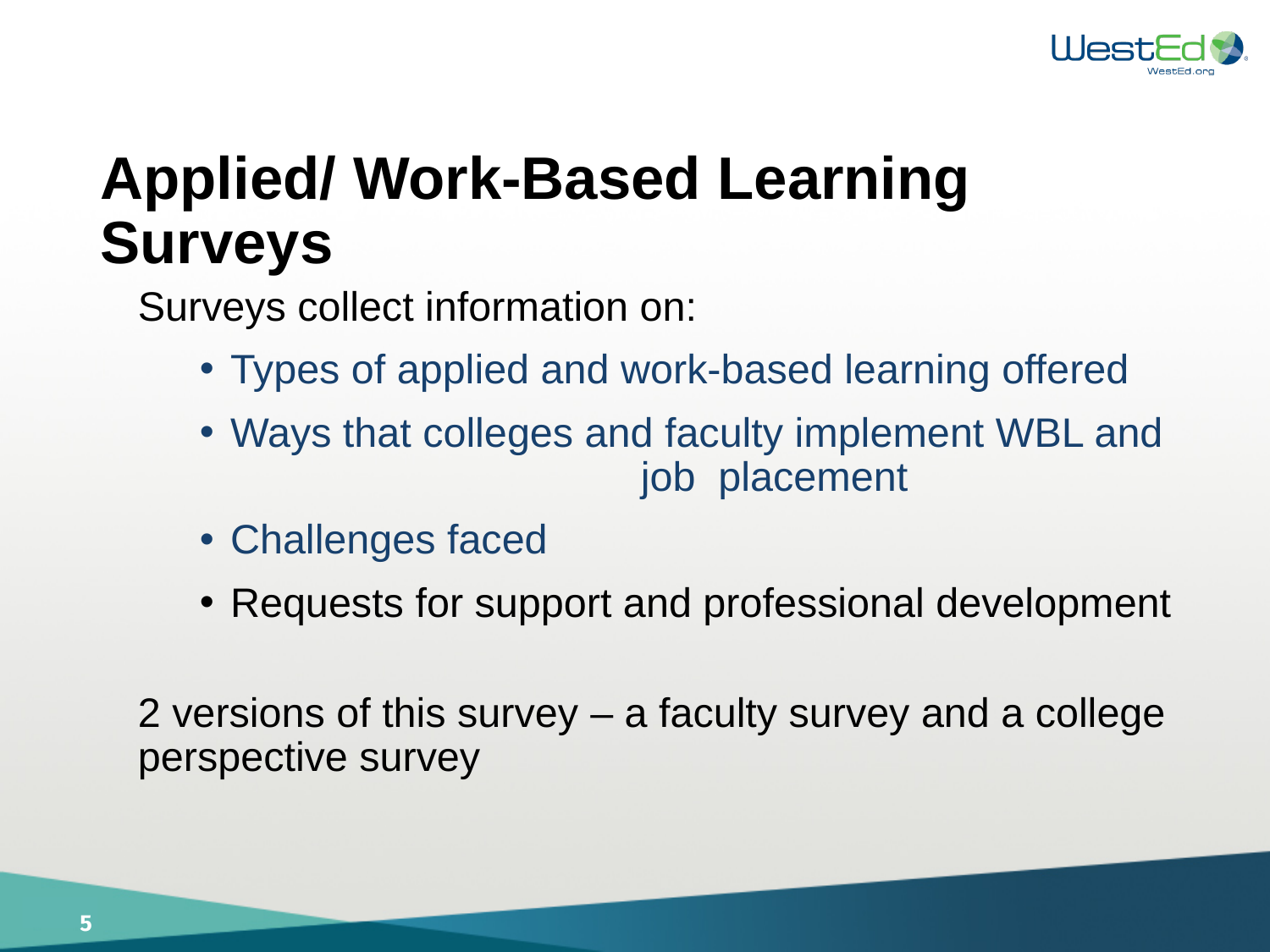

# Applied/ Work-Based Learning Surveys
Surveys collect information on:
Types of applied and work-based learning offered
Ways that colleges and faculty implement WBL and                                        job  placement
Challenges faced
Requests for support and professional development

2 versions of this survey – a faculty survey and a college perspective survey